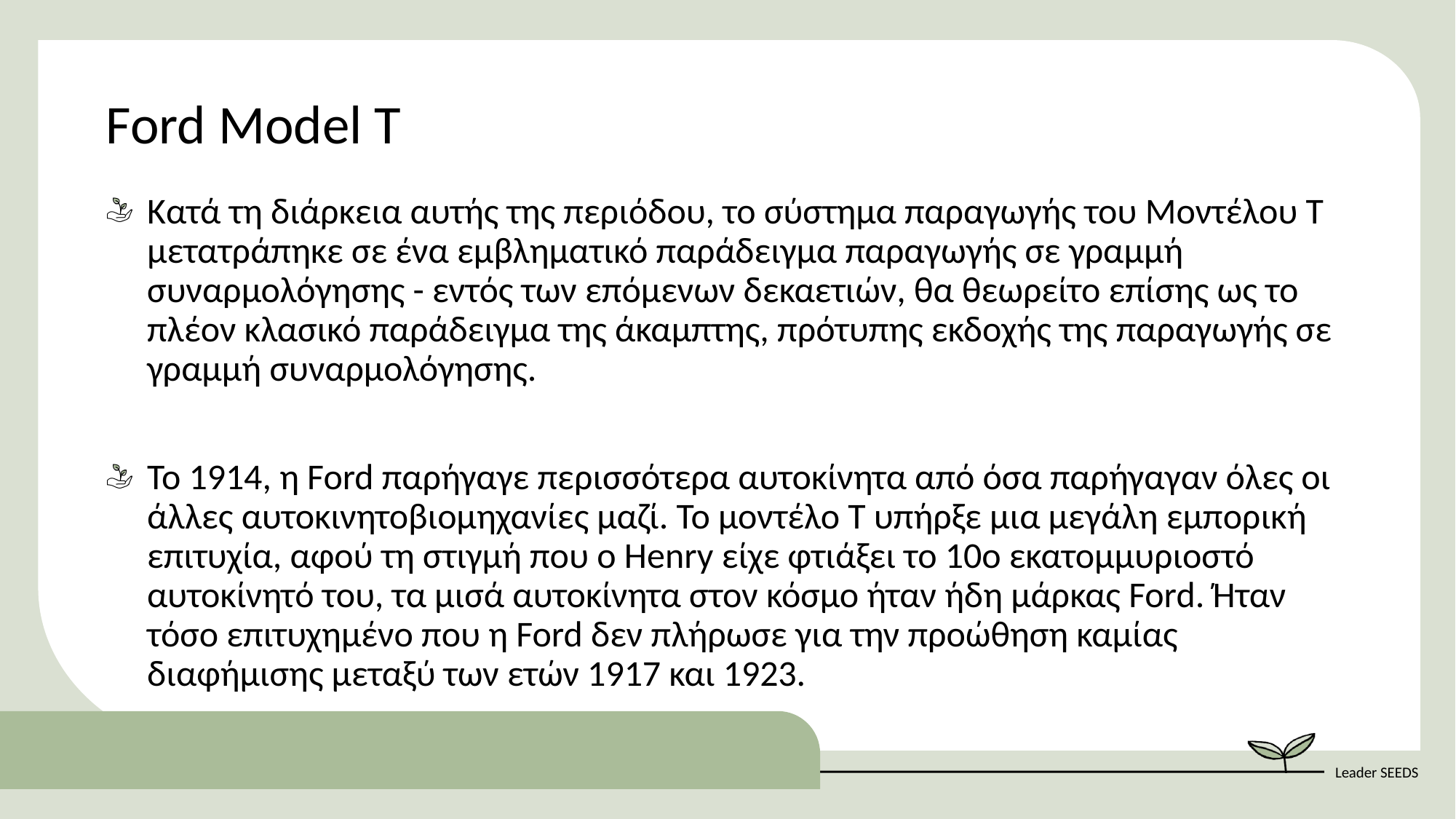

Ford Model T
Κατά τη διάρκεια αυτής της περιόδου, το σύστημα παραγωγής του Μοντέλου Τ μετατράπηκε σε ένα εμβληματικό παράδειγμα παραγωγής σε γραμμή συναρμολόγησης - εντός των επόμενων δεκαετιών, θα θεωρείτο επίσης ως το πλέον κλασικό παράδειγμα της άκαμπτης, πρότυπης εκδοχής της παραγωγής σε γραμμή συναρμολόγησης.

Το 1914, η Ford παρήγαγε περισσότερα αυτοκίνητα από όσα παρήγαγαν όλες οι άλλες αυτοκινητοβιομηχανίες μαζί. Το μοντέλο Τ υπήρξε μια μεγάλη εμπορική επιτυχία, αφού τη στιγμή που ο Henry είχε φτιάξει το 10ο εκατομμυριοστό αυτοκίνητό του, τα μισά αυτοκίνητα στον κόσμο ήταν ήδη μάρκας Ford. Ήταν τόσο επιτυχημένο που η Ford δεν πλήρωσε για την προώθηση καμίας διαφήμισης μεταξύ των ετών 1917 και 1923.